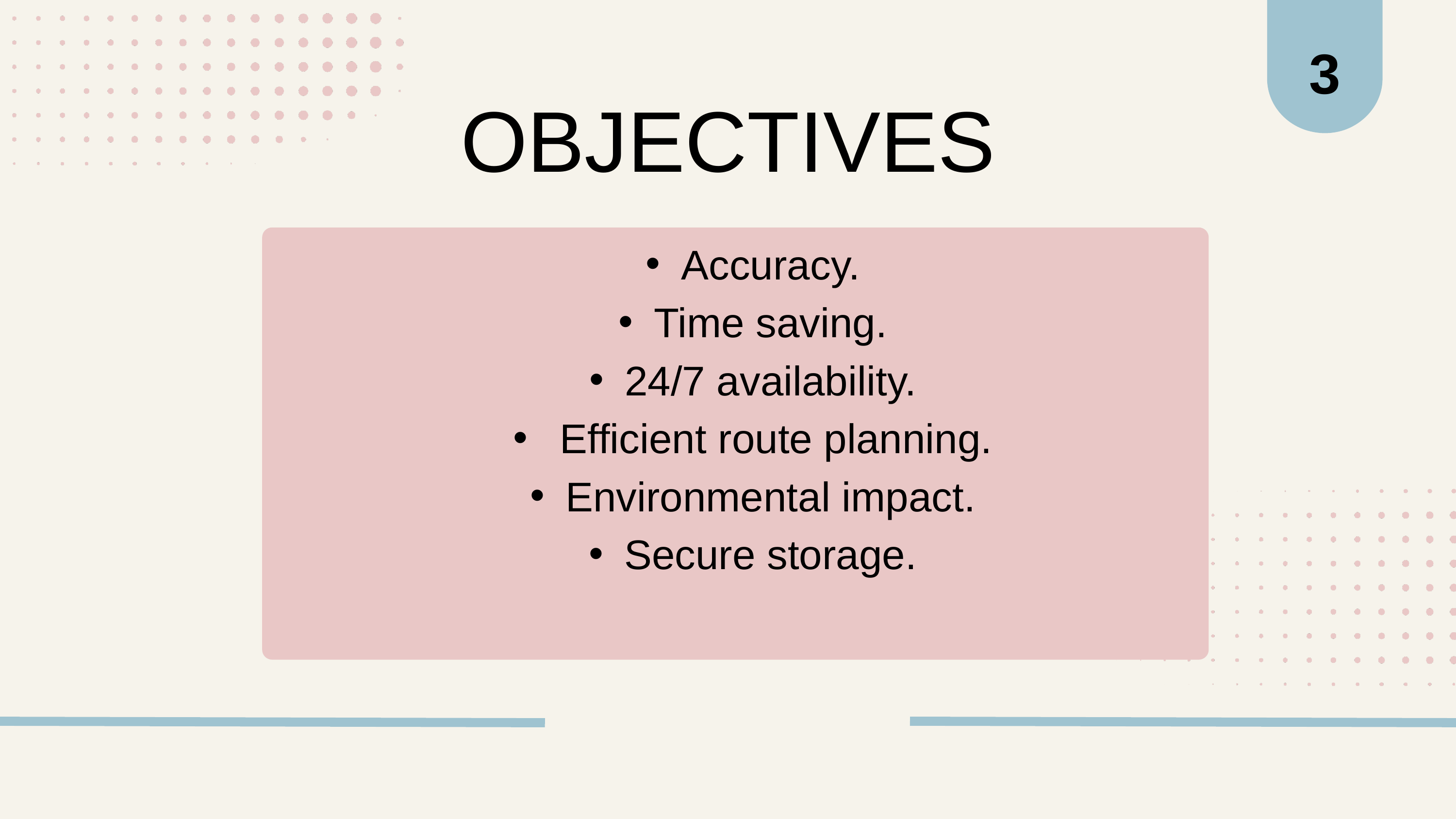

3

OBJECTIVES

Accuracy.
Time saving.
24/7 availability.
 Efficient route planning.
Environmental impact.
Secure storage.